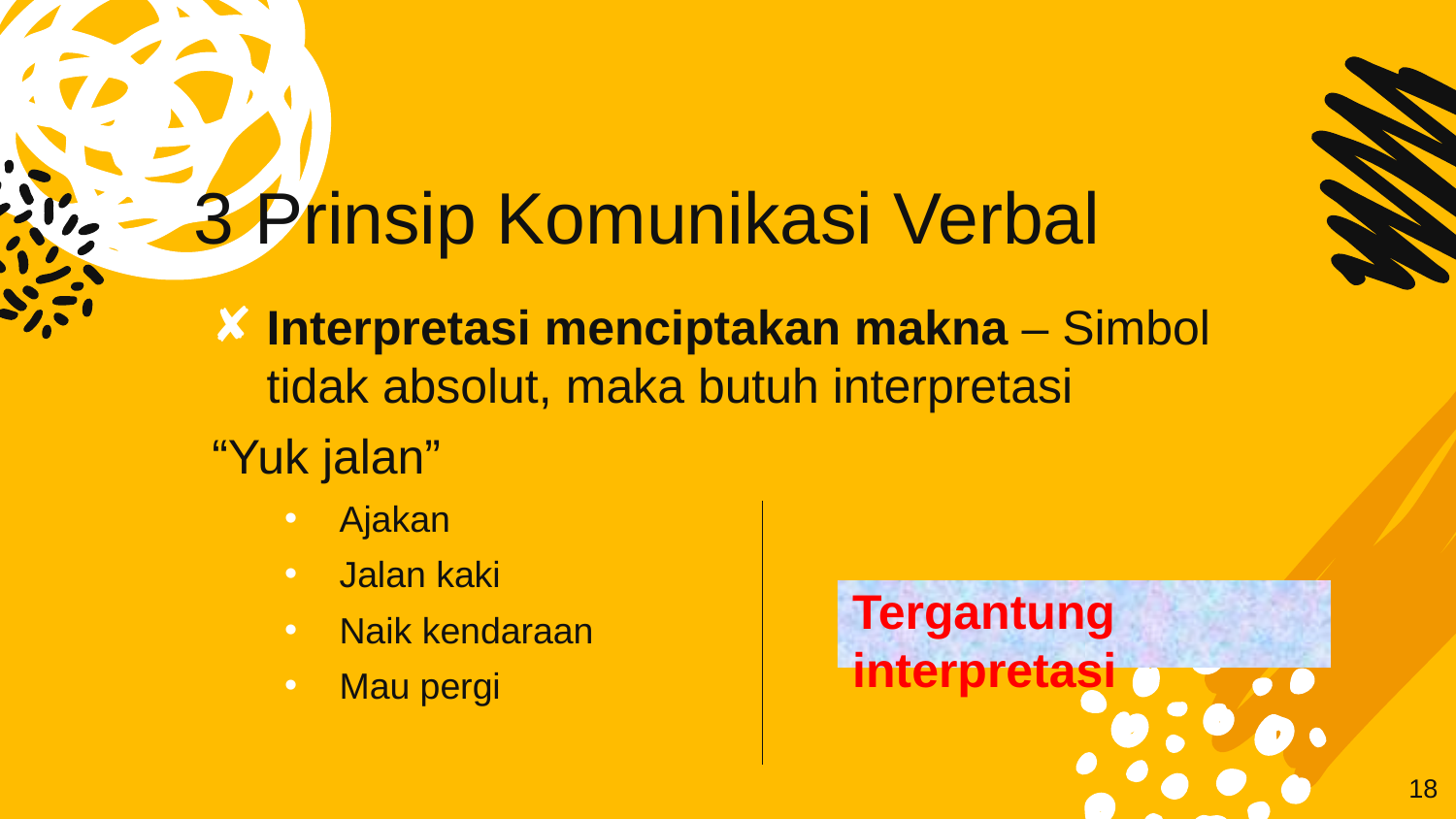

# 3 Prinsip Komunikasi Verbal
Interpretasi menciptakan makna – Simbol tidak absolut, maka butuh interpretasi
“Yuk jalan”
Ajakan
Jalan kaki
Naik kendaraan
Mau pergi
Tergantung interpretasi
18